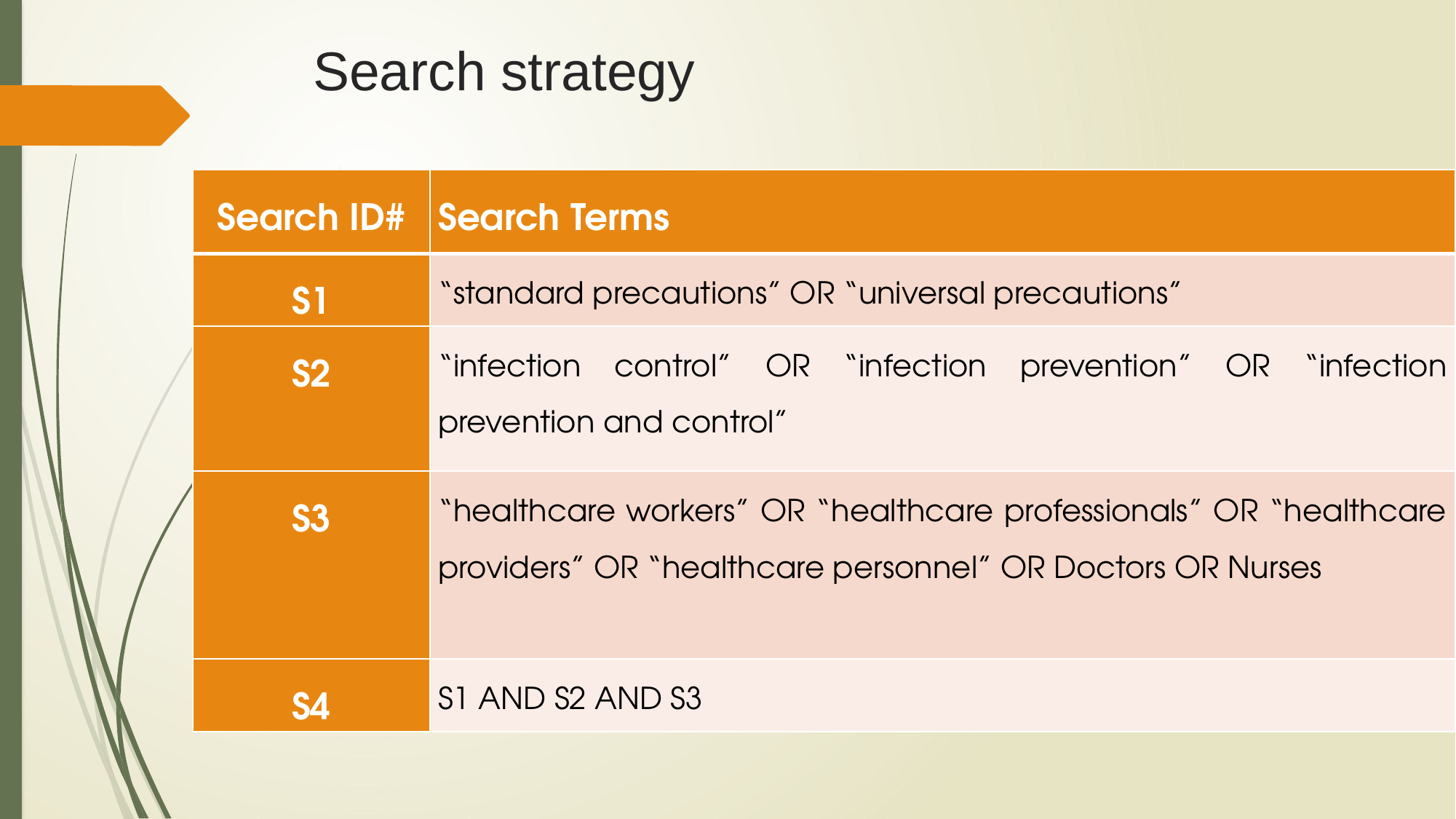

# Search strategy
| Search ID# | Search Terms |
| --- | --- |
| S1 | “standard precautions” OR “universal precautions” |
| S2 | “infection control” OR “infection prevention” OR “infection prevention and control” |
| S3 | “healthcare workers” OR “healthcare professionals” OR “healthcare providers” OR “healthcare personnel” OR Doctors OR Nurses |
| S4 | S1 AND S2 AND S3 |